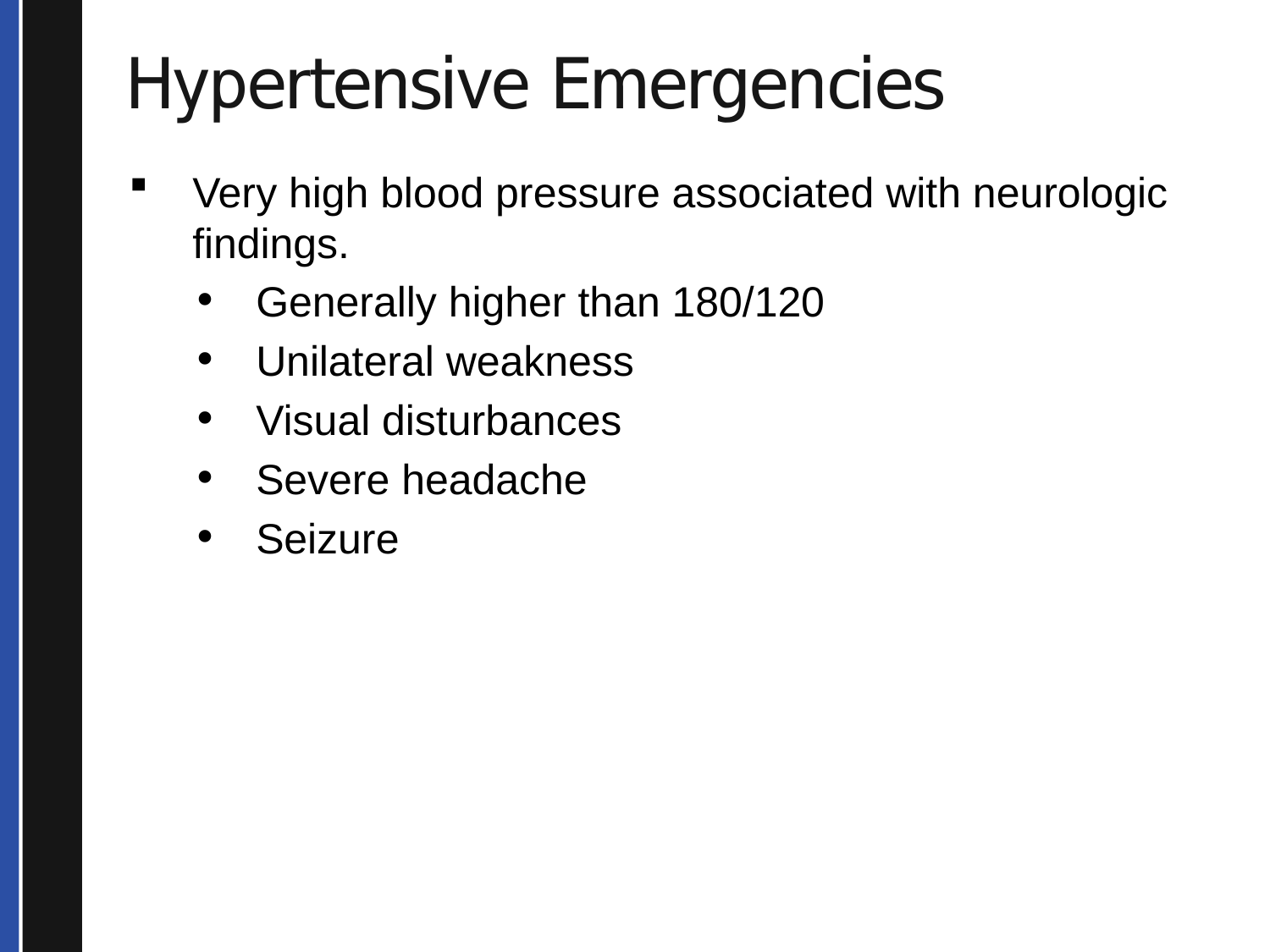

# Hypertensive Emergencies
Very high blood pressure associated with neurologic findings.
Generally higher than 180/120
Unilateral weakness
Visual disturbances
Severe headache
Seizure